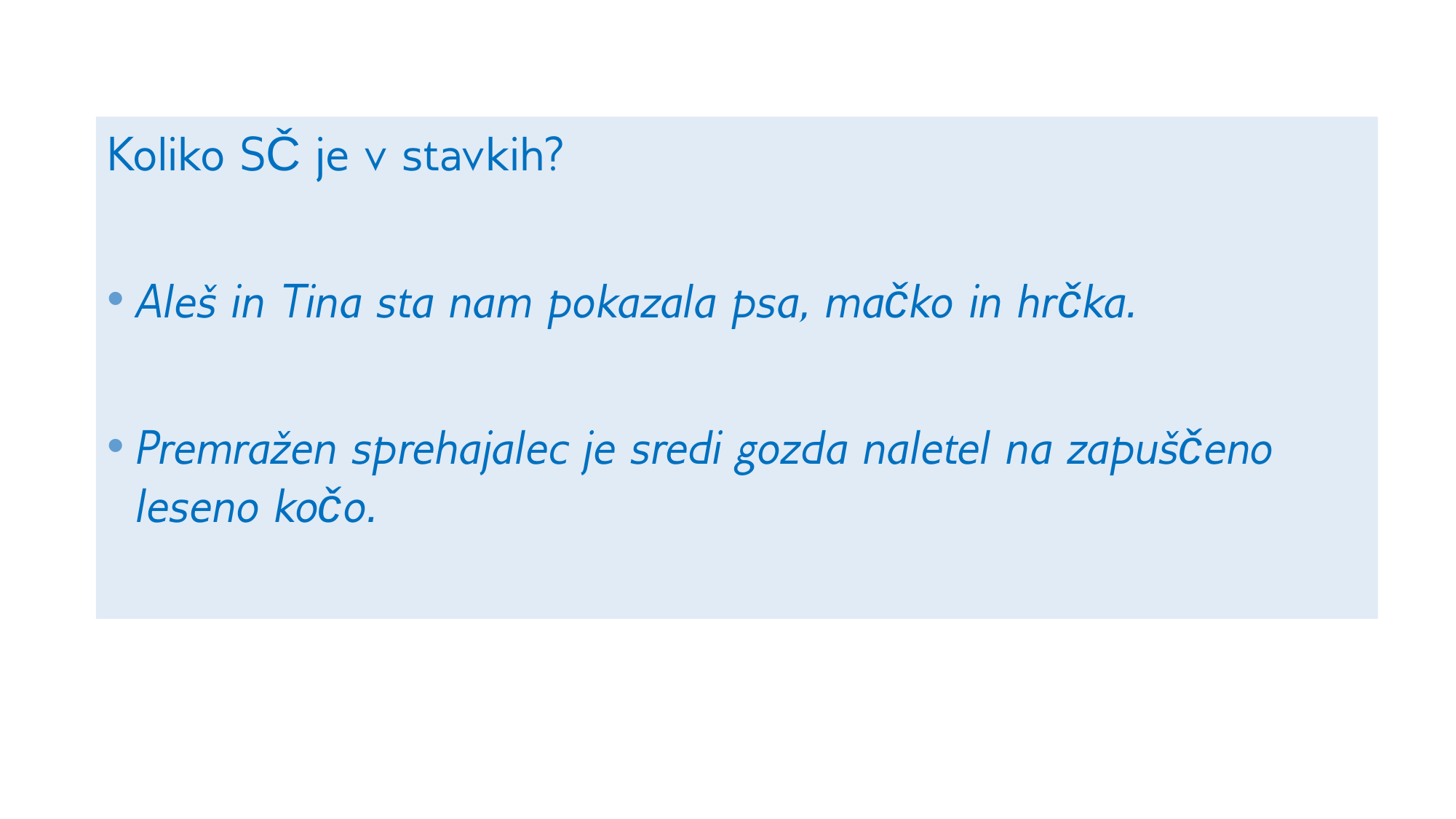

Koliko SČ je v stavkih?

Aleš in Tina sta nam pokazala psa, mačko in hrčka.

Premražen sprehajalec je sredi gozda naletel na zapuščeno leseno kočo.